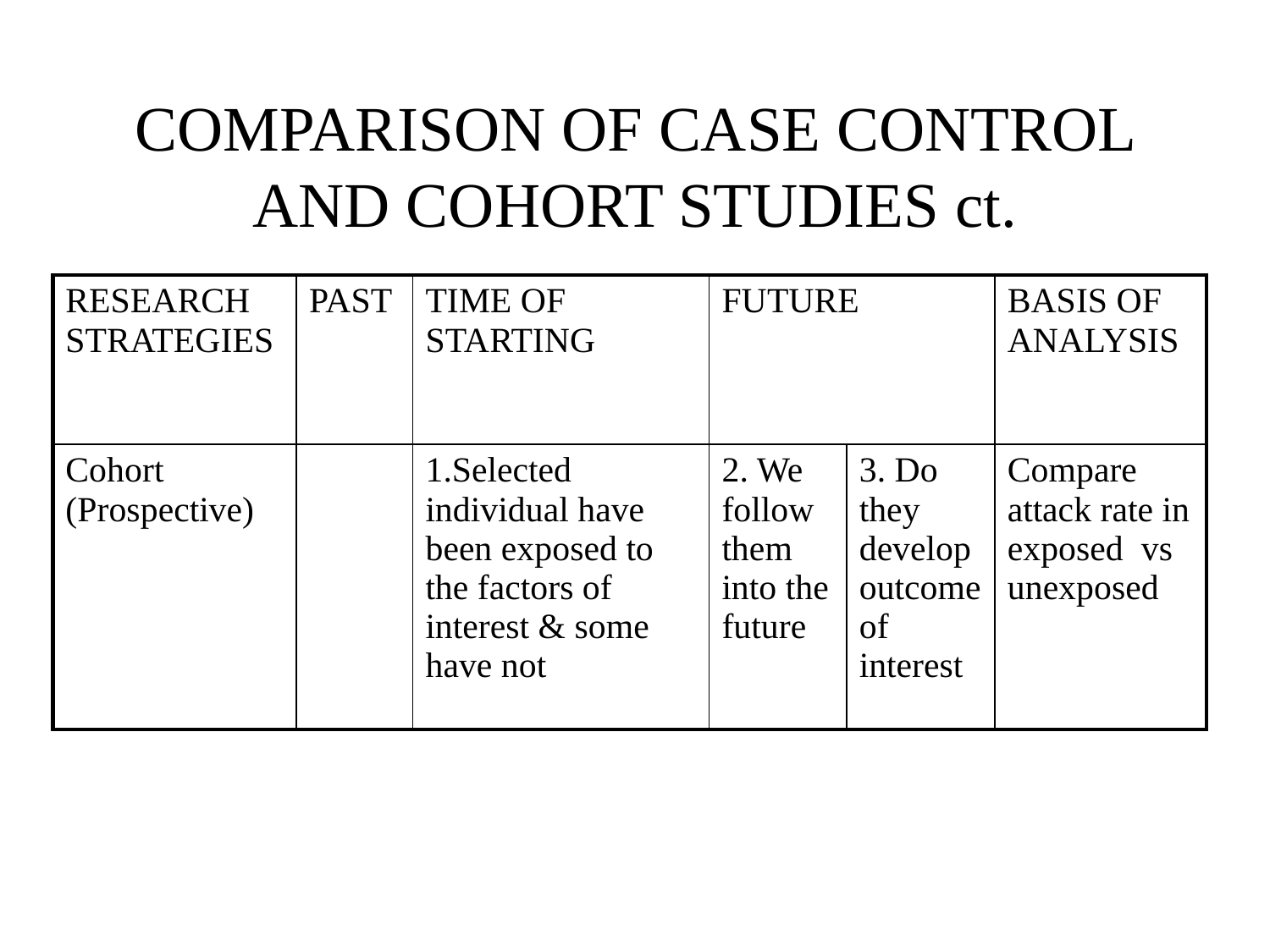

# COMPARISON OF CASE CONTROL AND COHORT STUDIES ct.
| RESEARCH STRATEGIES | PAST | TIME OF STARTING | FUTURE |  | BASIS OF ANALYSIS |
| --- | --- | --- | --- | --- | --- |
| Cohort (Prospective) |  | 1.Selected individual have been exposed to the factors of interest & some have not | 2. We follow them into the future | 3. Do they develop outcome of interest | Compare attack rate in exposed vs unexposed |